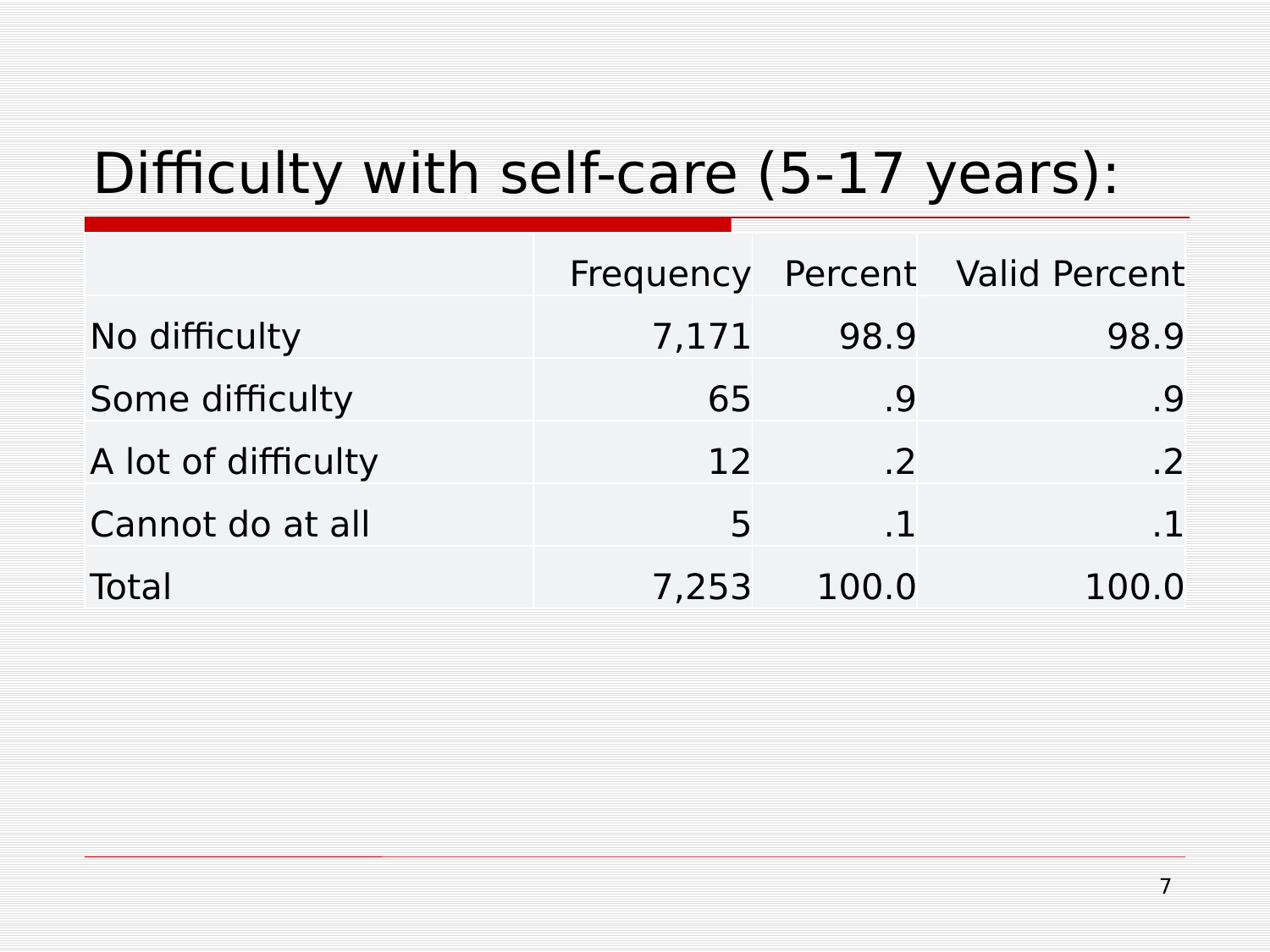

# Difficulty with self-care (5-17 years):
|  | Frequency | Percent | Valid Percent |
| --- | --- | --- | --- |
| No difficulty | 7,171 | 98.9 | 98.9 |
| Some difficulty | 65 | .9 | .9 |
| A lot of difficulty | 12 | .2 | .2 |
| Cannot do at all | 5 | .1 | .1 |
| Total | 7,253 | 100.0 | 100.0 |
7